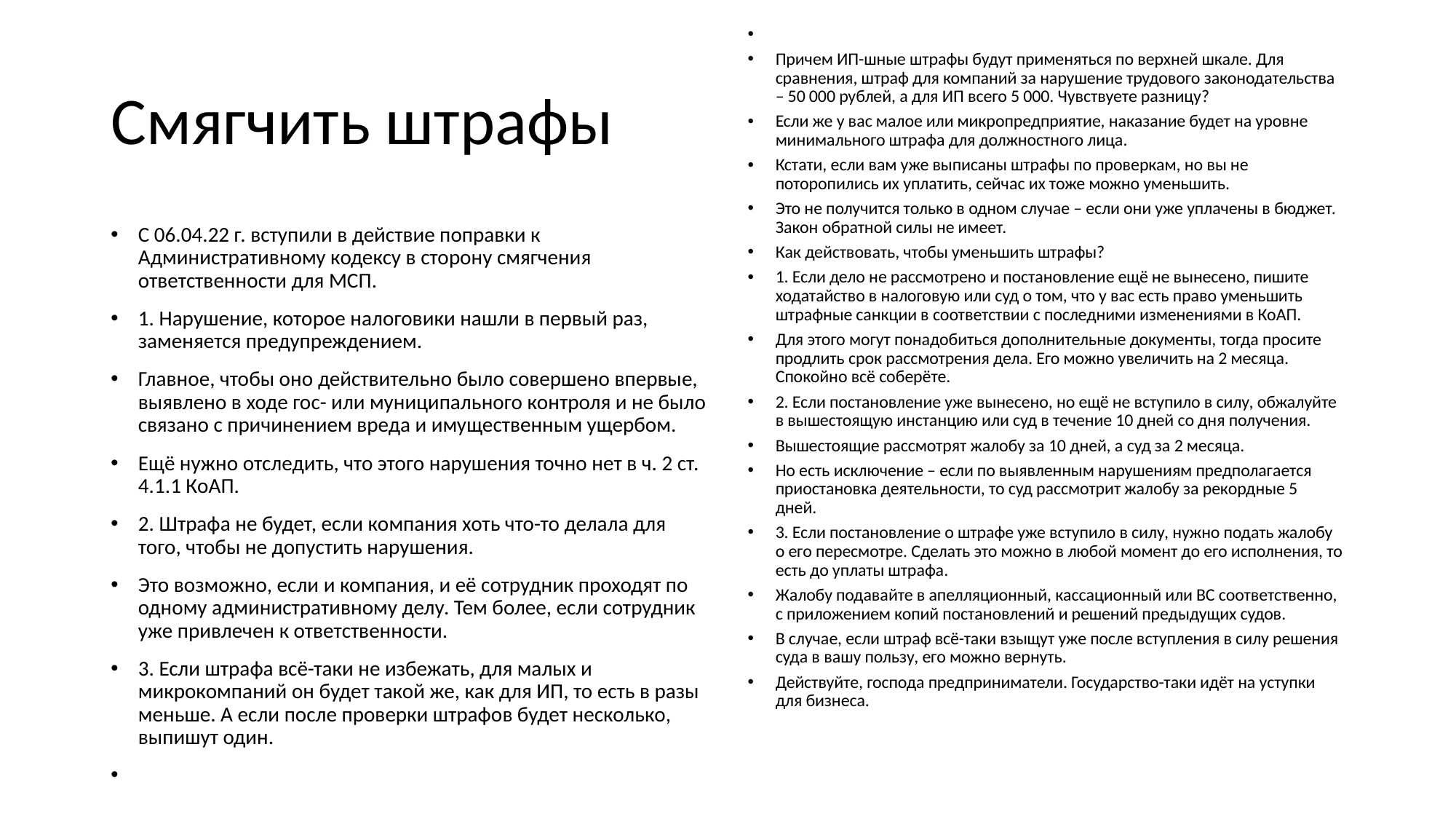

Причем ИП-шные штрафы будут применяться по верхней шкале. Для сравнения, штраф для компаний за нарушение трудового законодательства – 50 000 рублей, а для ИП всего 5 000. Чувствуете разницу?
Если же у вас малое или микропредприятие, наказание будет на уровне минимального штрафа для должностного лица.
Кстати, если вам уже выписаны штрафы по проверкам, но вы не поторопились их уплатить, сейчас их тоже можно уменьшить.
Это не получится только в одном случае – если они уже уплачены в бюджет. Закон обратной силы не имеет.
Как действовать, чтобы уменьшить штрафы?
1. Если дело не рассмотрено и постановление ещё не вынесено, пишите ходатайство в налоговую или суд о том, что у вас есть право уменьшить штрафные санкции в соответствии с последними изменениями в КоАП.
Для этого могут понадобиться дополнительные документы, тогда просите продлить срок рассмотрения дела. Его можно увеличить на 2 месяца. Спокойно всё соберёте.
2. Если постановление уже вынесено, но ещё не вступило в силу, обжалуйте в вышестоящую инстанцию или суд в течение 10 дней со дня получения.
Вышестоящие рассмотрят жалобу за 10 дней, а суд за 2 месяца.
Но есть исключение – если по выявленным нарушениям предполагается приостановка деятельности, то суд рассмотрит жалобу за рекордные 5 дней.
3. Если постановление о штрафе уже вступило в силу, нужно подать жалобу о его пересмотре. Сделать это можно в любой момент до его исполнения, то есть до уплаты штрафа.
Жалобу подавайте в апелляционный, кассационный или ВС соответственно, с приложением копий постановлений и решений предыдущих судов.
В случае, если штраф всё-таки взыщут уже после вступления в силу решения суда в вашу пользу, его можно вернуть.
Действуйте, господа предприниматели. Государство-таки идёт на уступки для бизнеса.

# Смягчить штрафы
С 06.04.22 г. вступили в действие поправки к Административному кодексу в сторону смягчения ответственности для МСП.
1. Нарушение, которое налоговики нашли в первый раз, заменяется предупреждением.
Главное, чтобы оно действительно было совершено впервые, выявлено в ходе гос- или муниципального контроля и не было связано с причинением вреда и имущественным ущербом.
Ещё нужно отследить, что этого нарушения точно нет в ч. 2 ст. 4.1.1 КоАП.
2. Штрафа не будет, если компания хоть что-то делала для того, чтобы не допустить нарушения.
Это возможно, если и компания, и её сотрудник проходят по одному административному делу. Тем более, если сотрудник уже привлечен к ответственности.
3. Если штрафа всё-таки не избежать, для малых и микрокомпаний он будет такой же, как для ИП, то есть в разы меньше. А если после проверки штрафов будет несколько, выпишут один.